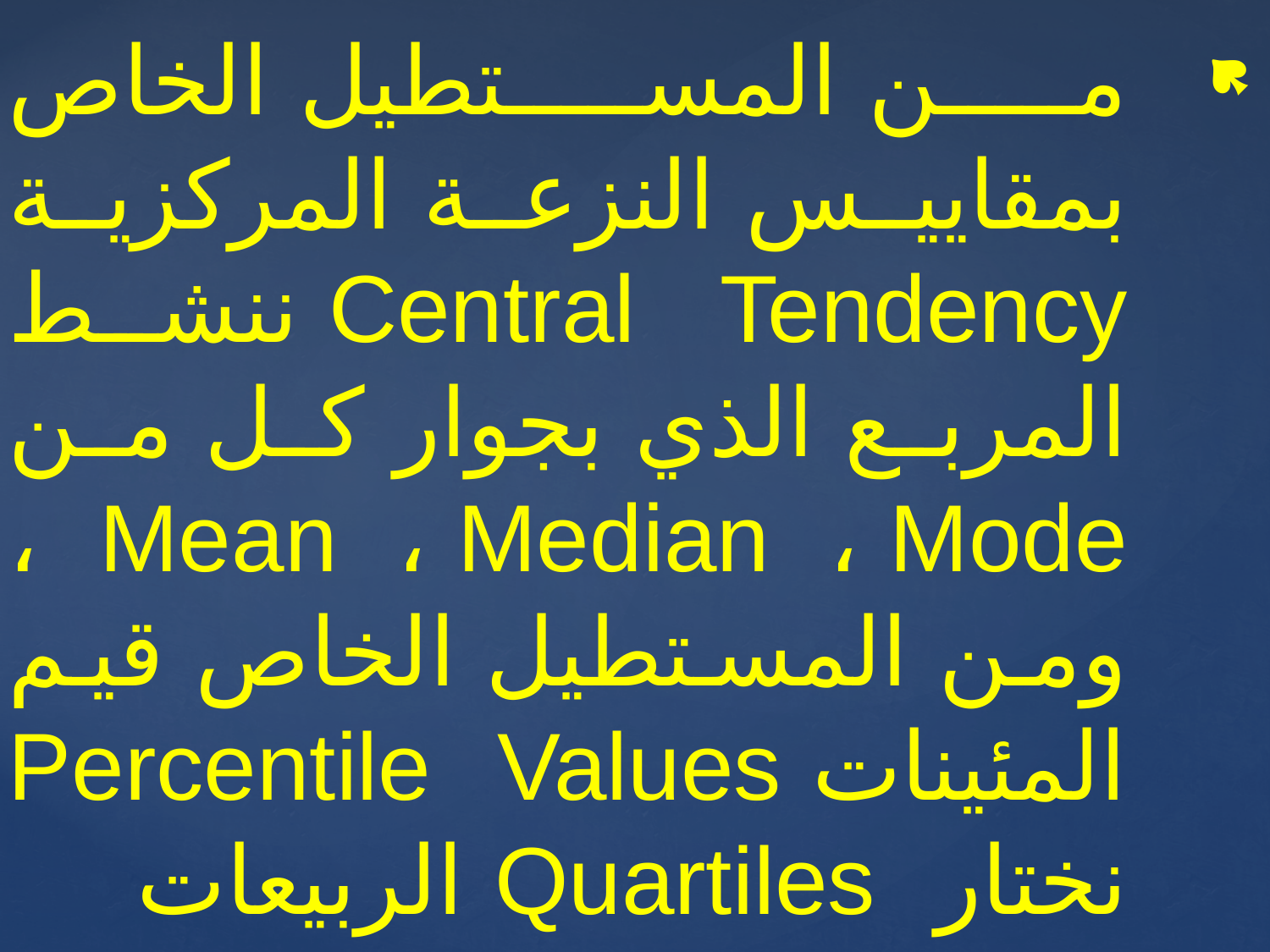

من المستطيل الخاص بمقاييس النزعة المركزية Central Tendency ننشط المربع الذي بجوار كل من Mean ، Median ، Mode  ، ومن المستطيل الخاص قيم المئينات Percentile Values نختار  Quartiles الربيعات